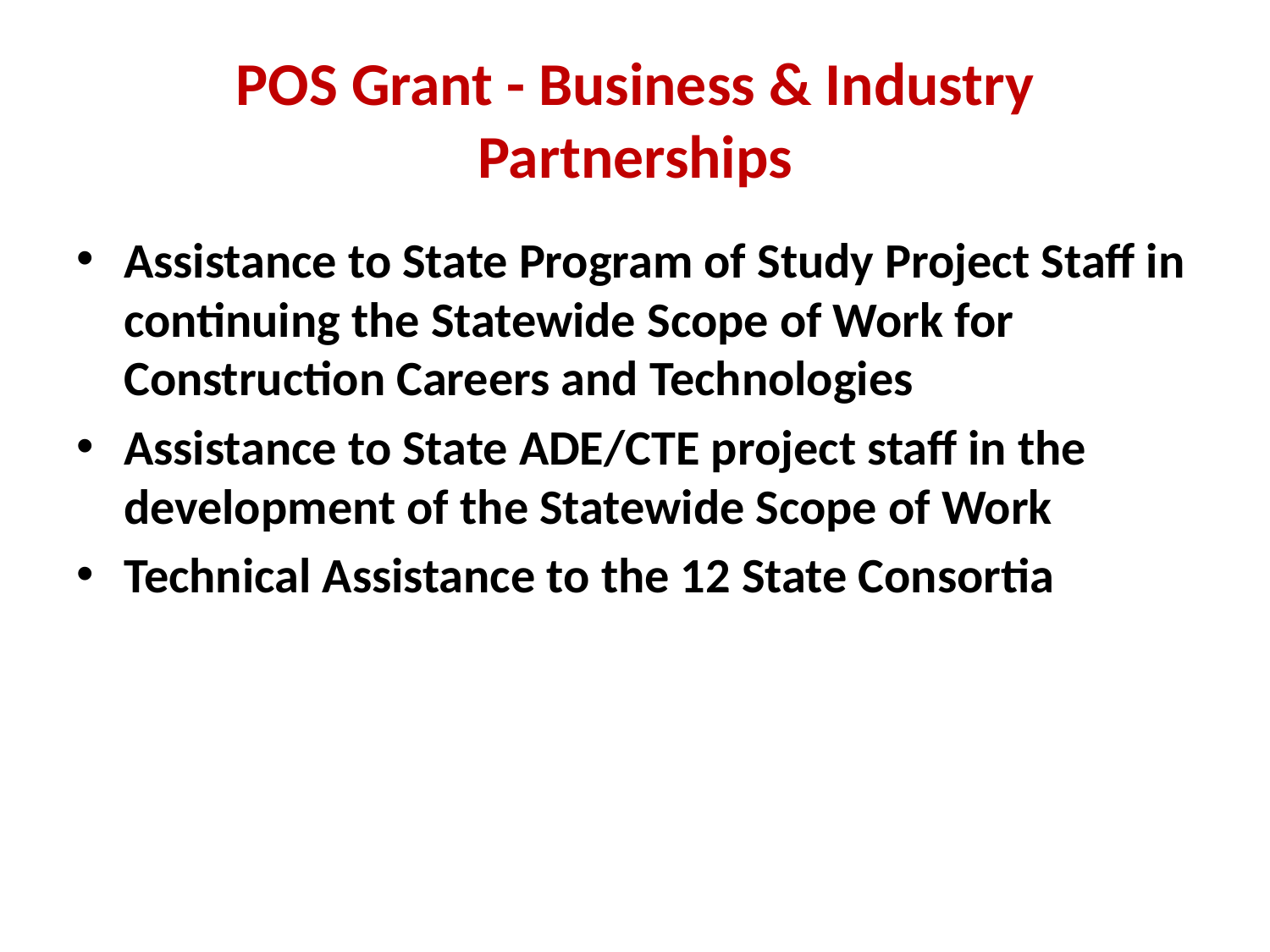

# POS Grant - Business & Industry Partnerships
Assistance to State Program of Study Project Staff in continuing the Statewide Scope of Work for Construction Careers and Technologies
Assistance to State ADE/CTE project staff in the development of the Statewide Scope of Work
Technical Assistance to the 12 State Consortia